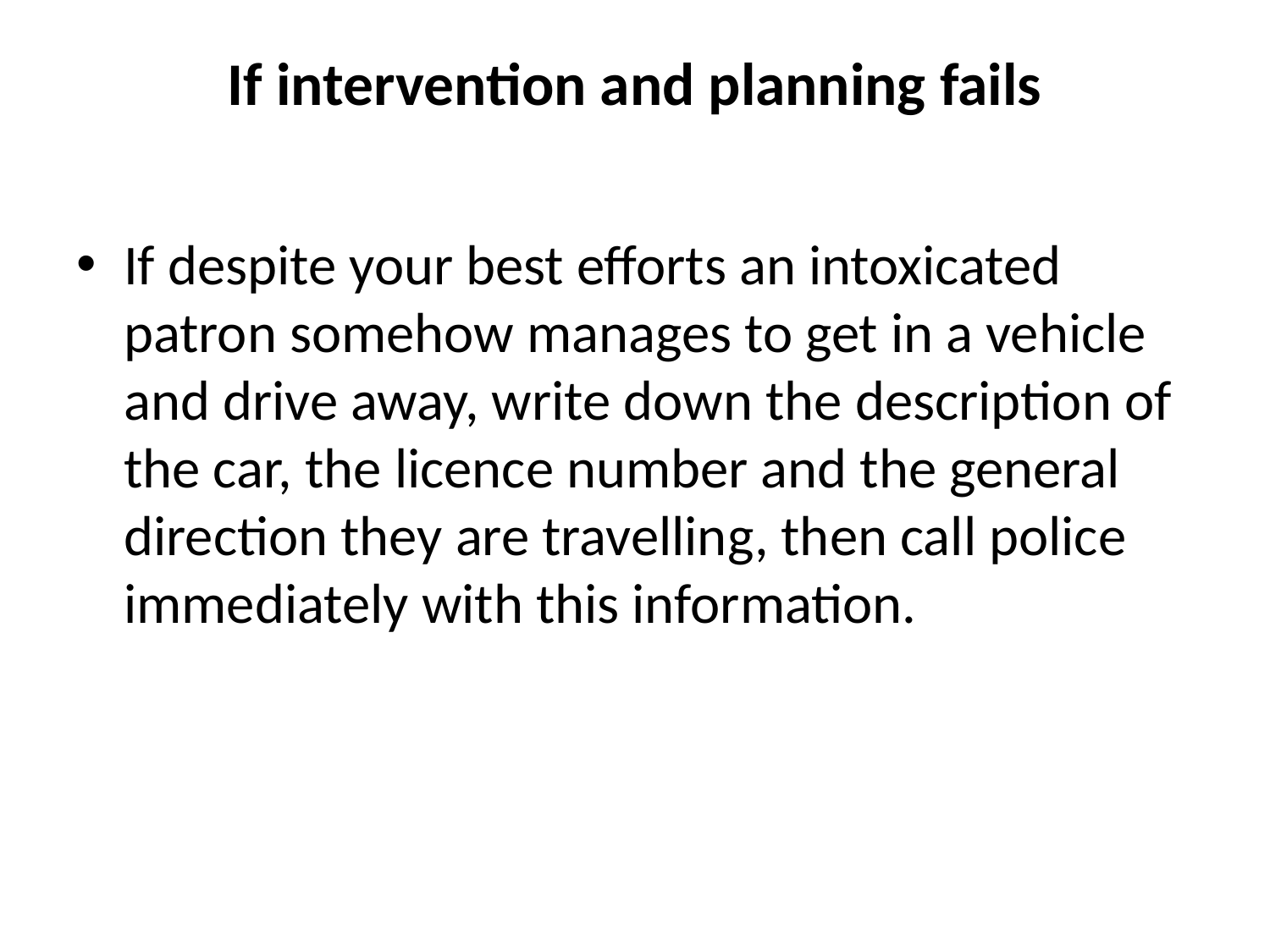

# If intervention and planning fails
If despite your best efforts an intoxicated patron somehow manages to get in a vehicle and drive away, write down the description of the car, the licence number and the general direction they are travelling, then call police immediately with this information.